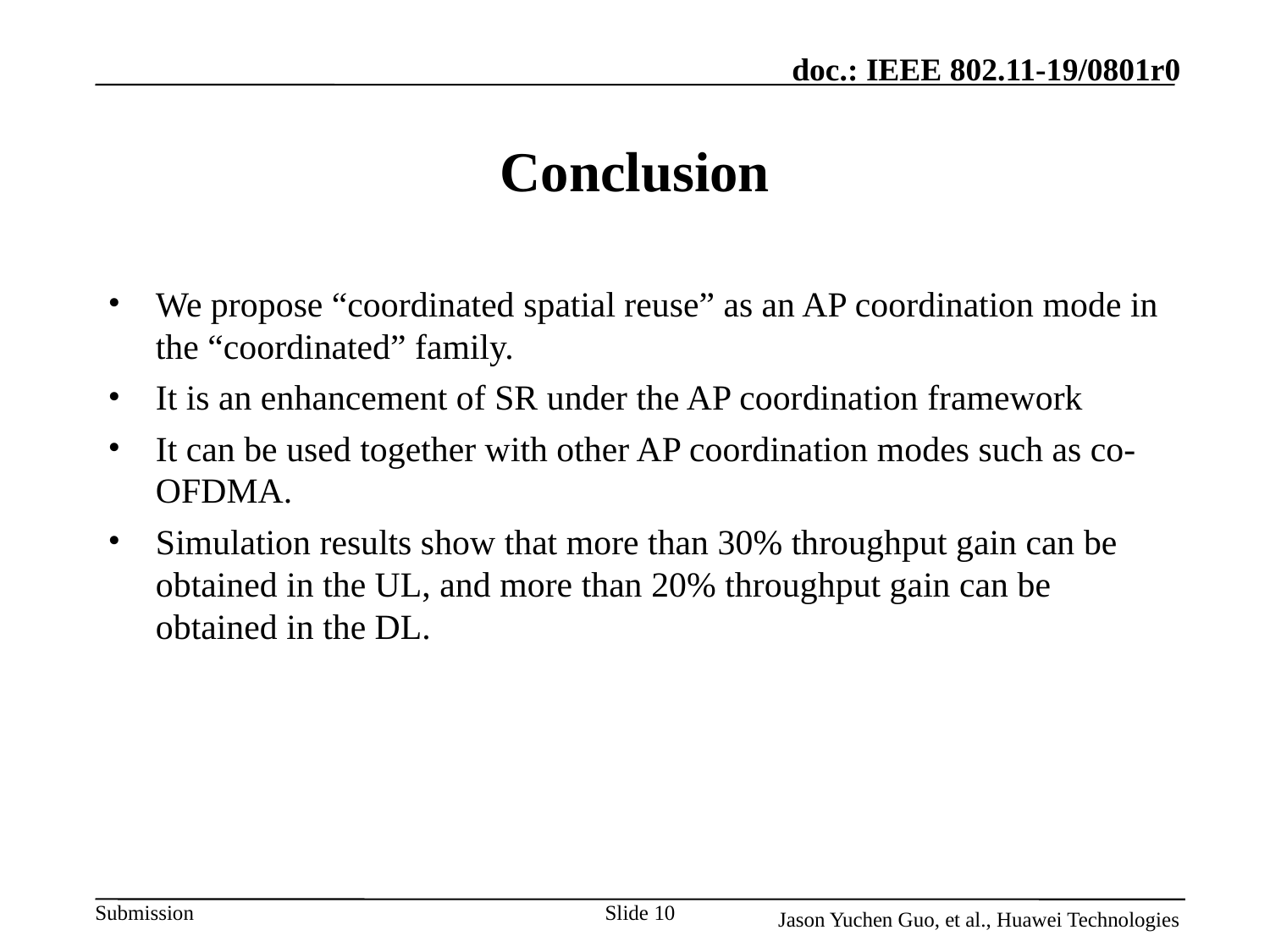

# Conclusion
We propose “coordinated spatial reuse” as an AP coordination mode in the “coordinated” family.
It is an enhancement of SR under the AP coordination framework
It can be used together with other AP coordination modes such as co-OFDMA.
Simulation results show that more than 30% throughput gain can be obtained in the UL, and more than 20% throughput gain can be obtained in the DL.
Slide 10